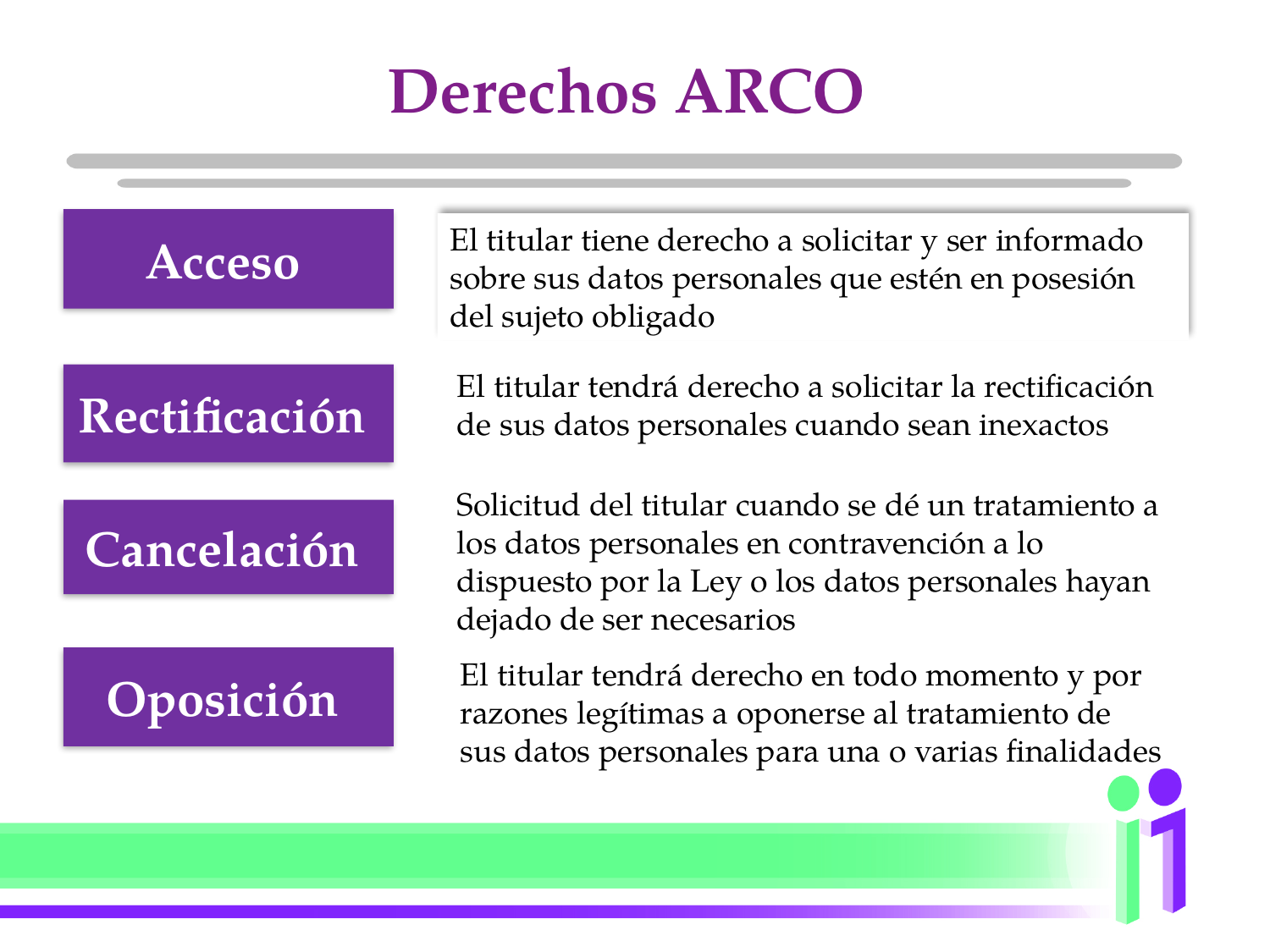

Derechos ARCO
Acceso
El titular tiene derecho a solicitar y ser informado sobre sus datos personales que estén en posesión del sujeto obligado
El titular tendrá derecho a solicitar la rectificación de sus datos personales cuando sean inexactos
Rectificación
Solicitud del titular cuando se dé un tratamiento a los datos personales en contravención a lo dispuesto por la Ley o los datos personales hayan dejado de ser necesarios

Cancelación
Oposición
El titular tendrá derecho en todo momento y por razones legítimas a oponerse al tratamiento de sus datos personales para una o varias finalidades